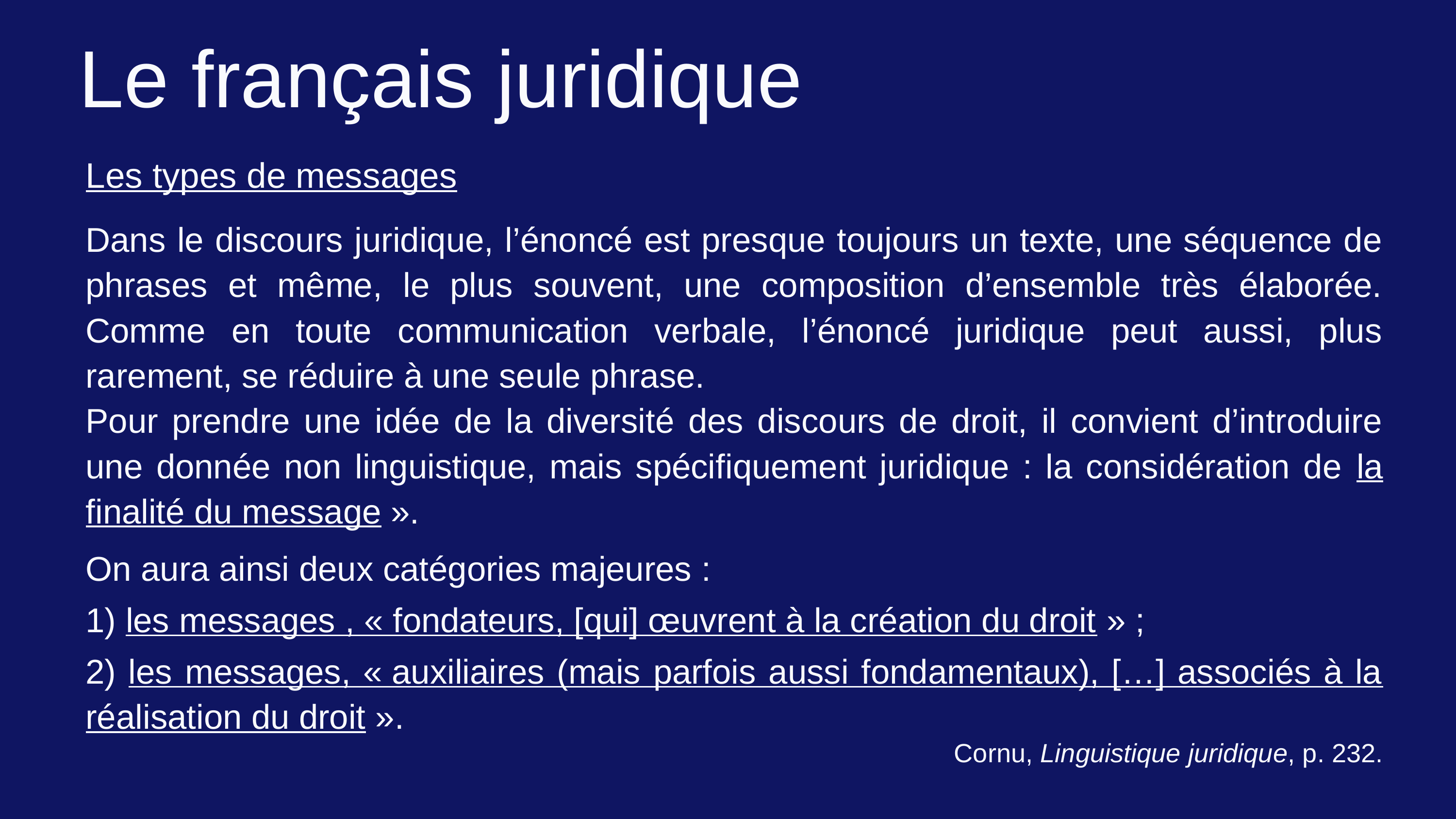

Le français juridique
Les types de messages
Dans le discours juridique, l’énoncé est presque toujours un texte, une séquence de phrases et même, le plus souvent, une composition d’ensemble très élaborée. Comme en toute communication verbale, l’énoncé juridique peut aussi, plus rarement, se réduire à une seule phrase.
Pour prendre une idée de la diversité des discours de droit, il convient d’introduire une donnée non linguistique, mais spécifiquement juridique : la considération de la finalité du message ».
On aura ainsi deux catégories majeures :
1) les messages , « fondateurs, [qui] œuvrent à la création du droit » ;
2) les messages, « auxiliaires (mais parfois aussi fondamentaux), […] associés à la réalisation du droit ».
Cornu, Linguistique juridique, p. 232.